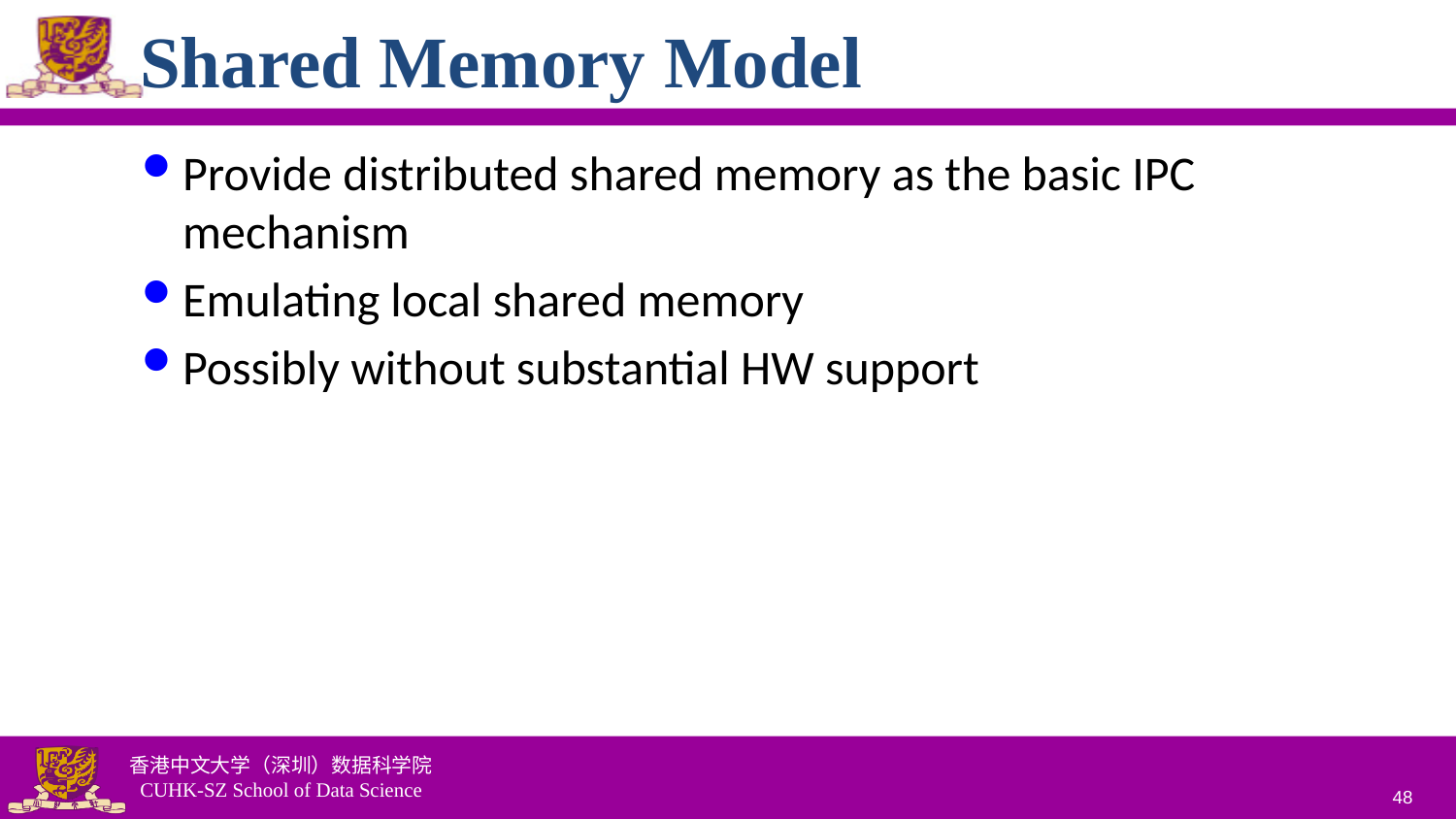

# Shared Memory Model
Provide distributed shared memory as the basic IPC mechanism
Emulating local shared memory
Possibly without substantial HW support
48